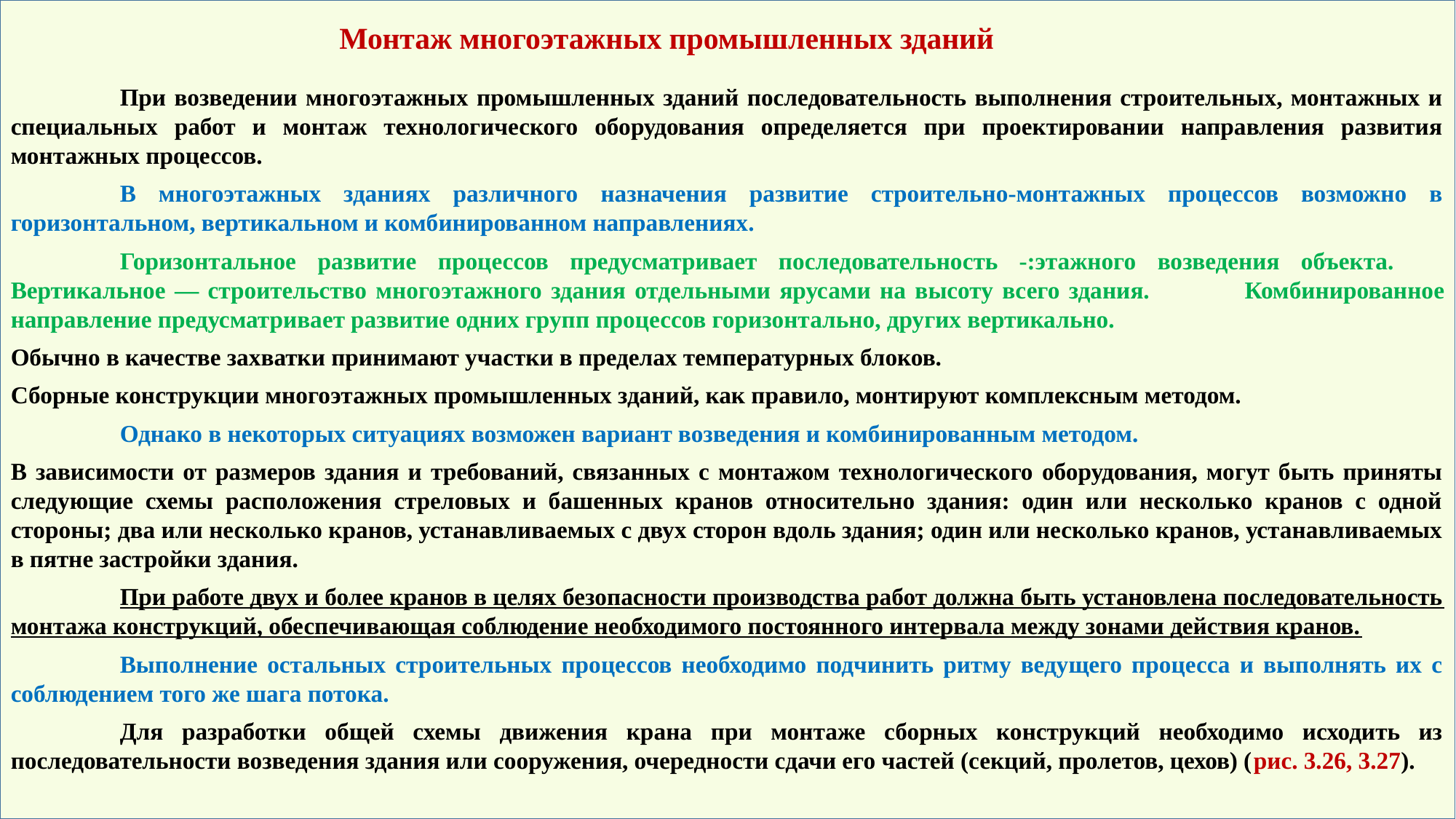

При возведении многоэтажных промышленных зданий последовательность выполнения строительных, монтажных и специальных работ и монтаж технологического оборудования определяется при проектировании направления развития монтажных процессов.
	В многоэтажных зданиях различного назначения развитие строительно-монтажных процессов возможно в горизонтальном, вертикальном и комбинированном направлениях.
	Горизонтальное развитие процессов предусматривает последовательность -:этажного возведения объекта. 	Вертикальное — строительство многоэтажного здания отдельными ярусами на высоту всего здания. 	Комбинированное направление предусматривает развитие одних групп процессов горизонтально, других вертикально.
Обычно в качестве захватки принимают участки в пределах температурных блоков.
Сборные конструкции многоэтажных промышленных зданий, как правило, монтируют комплексным методом.
	Однако в некоторых ситуациях возможен вариант возведения и комбинированным методом.
В зависимости от размеров здания и требований, связанных с монтажом технологического оборудования, могут быть приняты следующие схемы расположения стреловых и башенных кранов относительно здания: один или несколько кранов с одной стороны; два или несколько кранов, устанавливаемых с двух сторон вдоль здания; один или несколько кранов, устанавливаемых в пятне застройки здания.
	При работе двух и более кранов в целях безопасности производства работ должна быть установлена последовательность монтажа конструкций, обеспечивающая соблюдение необходимого постоянного интервала между зонами действия кранов.
	Выполнение остальных строительных процессов необходимо подчинить ритму ведущего процесса и выполнять их с соблюдением того же шага потока.
	Для разработки общей схемы движения крана при монтаже сборных конструкций необходимо исходить из последовательности возведения здания или сооружения, очередности сдачи его частей (секций, пролетов, цехов) (рис. 3.26, 3.27).

Монтаж многоэтажных промышленных зданий